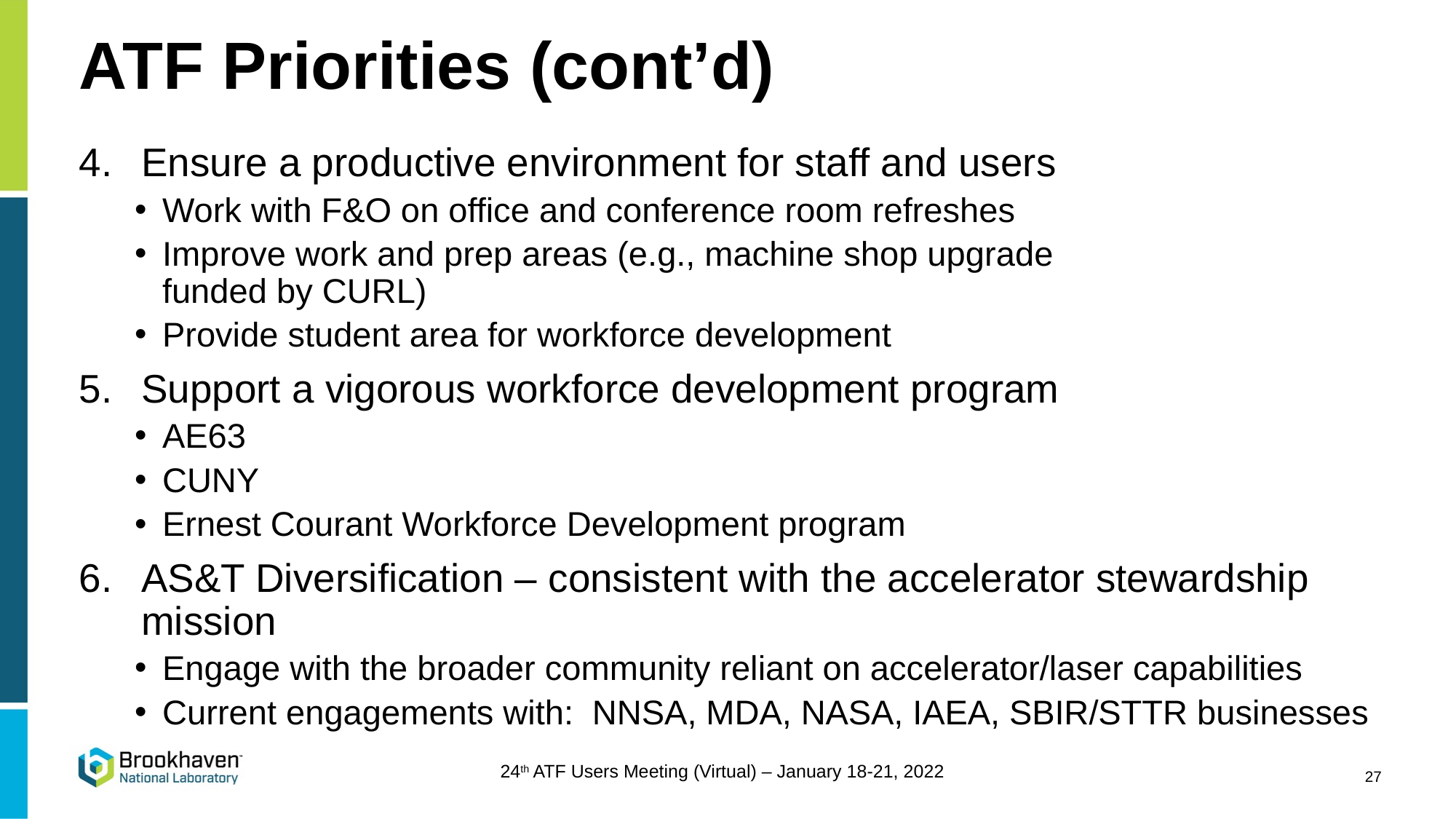

# ATF Priorities (cont’d)
Ensure a productive environment for staff and users
Work with F&O on office and conference room refreshes
Improve work and prep areas (e.g., machine shop upgrade
funded by CURL)
Provide student area for workforce development
Support a vigorous workforce development program
AE63
CUNY
Ernest Courant Workforce Development program
AS&T Diversification – consistent with the accelerator stewardship mission
Engage with the broader community reliant on accelerator/laser capabilities
Current engagements with:  NNSA, MDA, NASA, IAEA, SBIR/STTR businesses
27